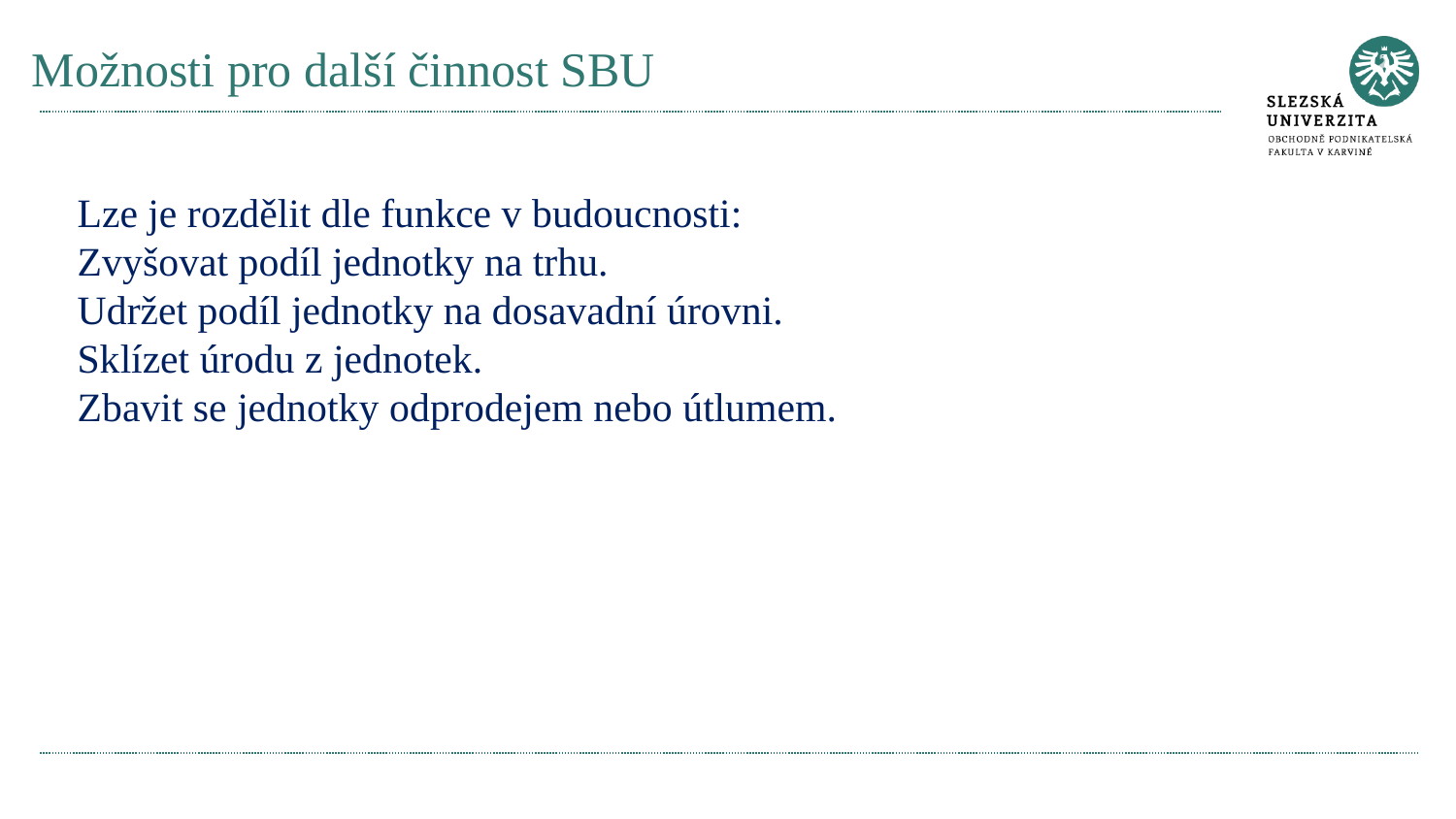

# Možnosti pro další činnost SBU
Lze je rozdělit dle funkce v budoucnosti:
Zvyšovat podíl jednotky na trhu.
Udržet podíl jednotky na dosavadní úrovni.
Sklízet úrodu z jednotek.
Zbavit se jednotky odprodejem nebo útlumem.